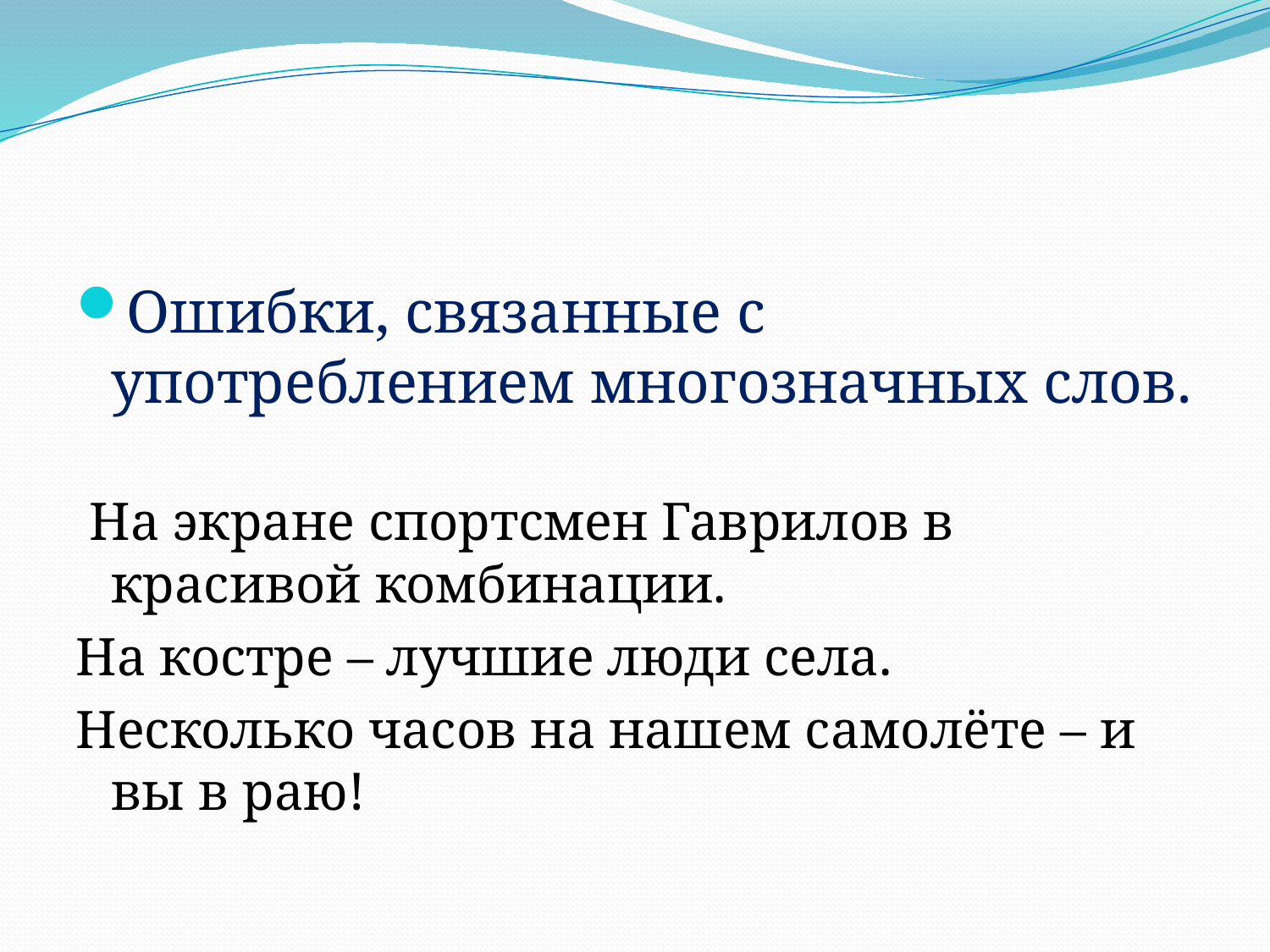

#
Ошибки, связанные с употреблением многозначных слов.

 На экране спортсмен Гаврилов в красивой комбинации.
На костре – лучшие люди села.
Несколько часов на нашем самолёте – и вы в раю!